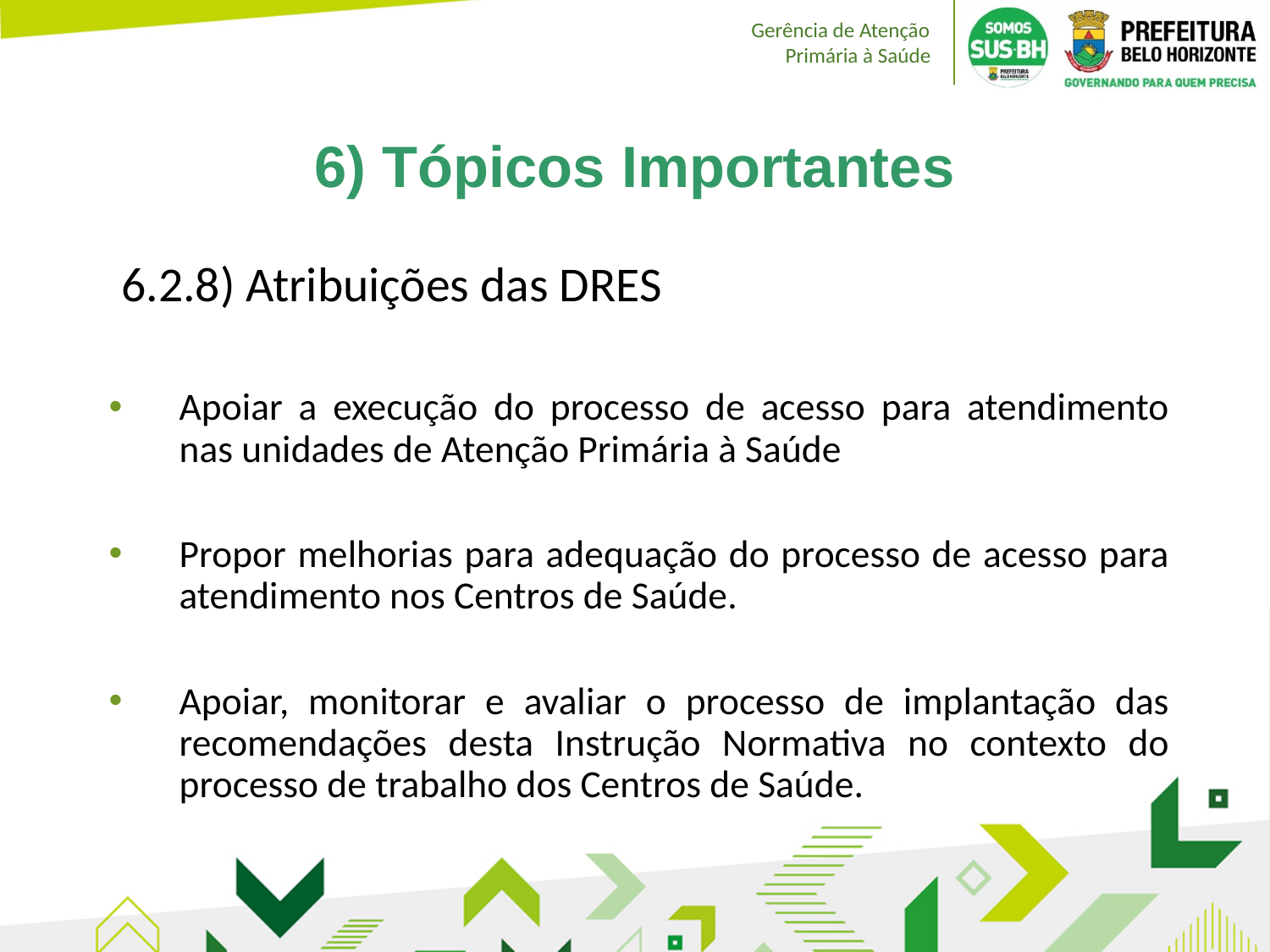

# 6) Tópicos Importantes
6.2.8) Atribuições das DRES

Apoiar a execução do processo de acesso para atendimento nas unidades de Atenção Primária à Saúde

Propor melhorias para adequação do processo de acesso para atendimento nos Centros de Saúde.

Apoiar, monitorar e avaliar o processo de implantação das recomendações desta Instrução Normativa no contexto do processo de trabalho dos Centros de Saúde.